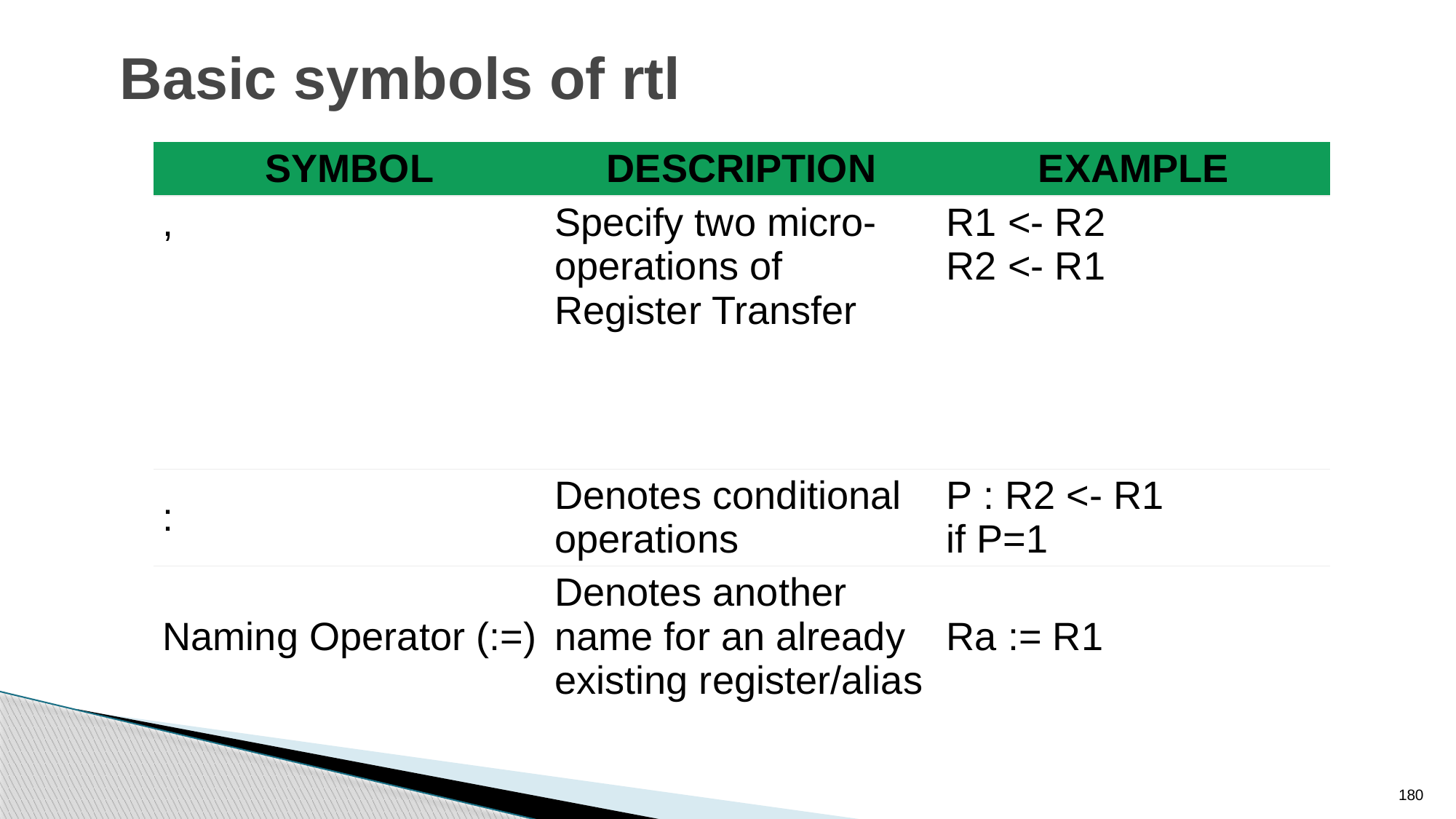

# Basic symbols of rtl
| SYMBOL | DESCRIPTION | EXAMPLE |
| --- | --- | --- |
| , | Specify two micro-operations of Register Transfer | R1 <- R2 R2 <- R1 |
| : | Denotes conditional operations | P : R2 <- R1 if P=1 |
| Naming Operator (:=) | Denotes another name for an already existing register/alias | Ra := R1 |
180